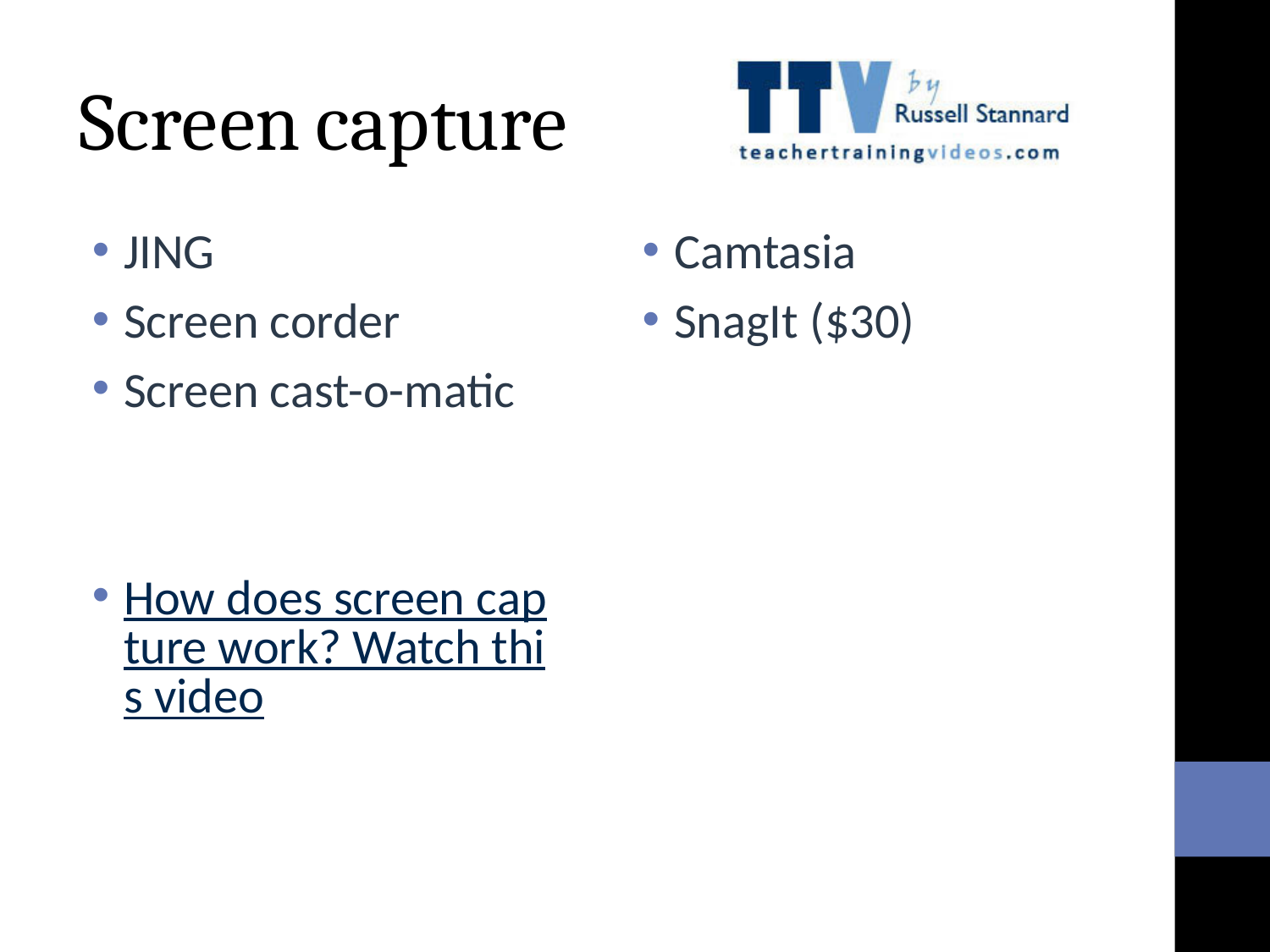

# Screen capture
JING
Screen corder
Screen cast-o-matic

How does screen capture work? Watch this video
Camtasia
SnagIt ($30)